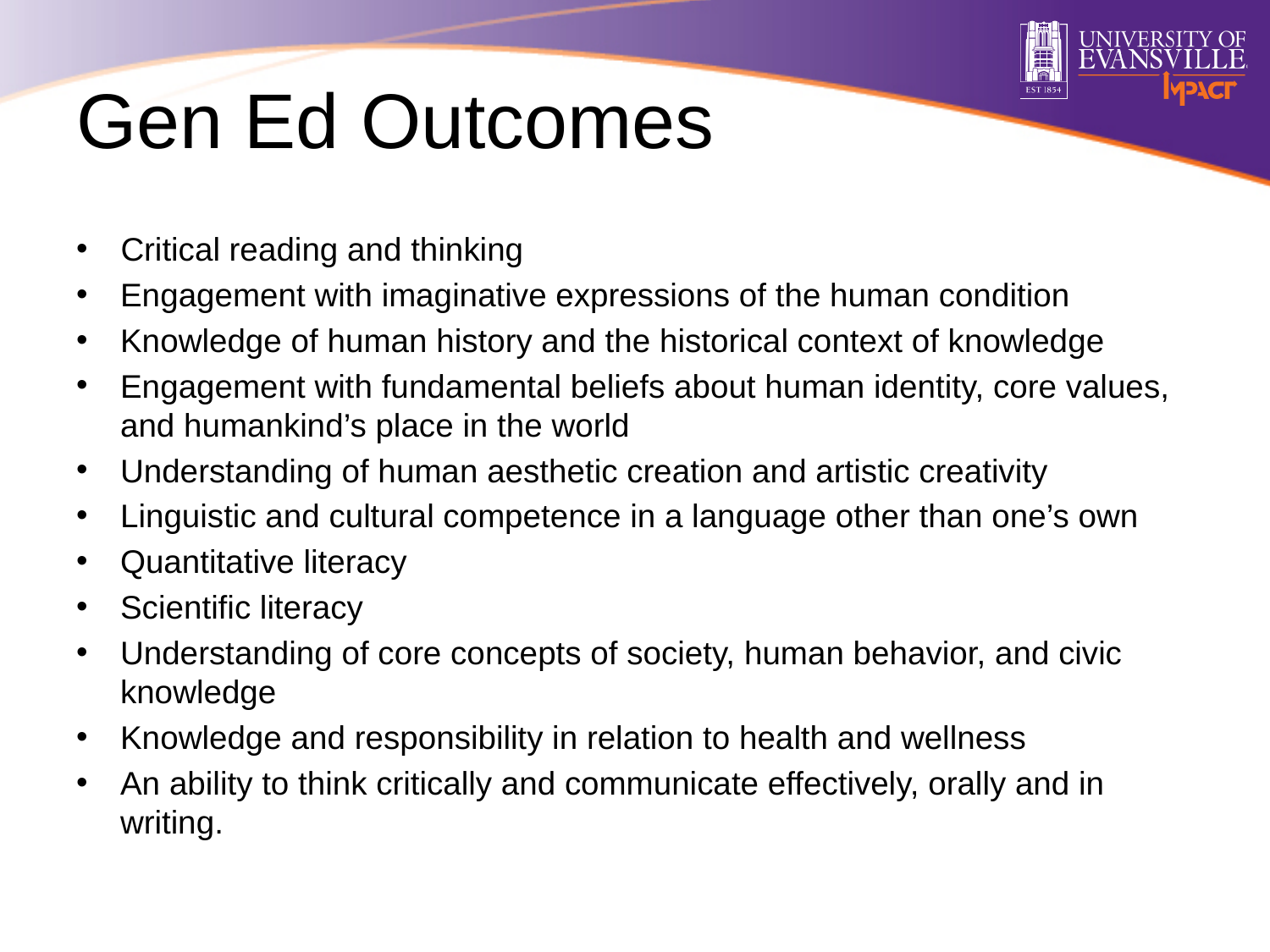

# Gen Ed Outcomes
Critical reading and thinking
Engagement with imaginative expressions of the human condition
Knowledge of human history and the historical context of knowledge
Engagement with fundamental beliefs about human identity, core values, and humankind’s place in the world
Understanding of human aesthetic creation and artistic creativity
Linguistic and cultural competence in a language other than one’s own
Quantitative literacy
Scientific literacy
Understanding of core concepts of society, human behavior, and civic knowledge
Knowledge and responsibility in relation to health and wellness
An ability to think critically and communicate effectively, orally and in writing.